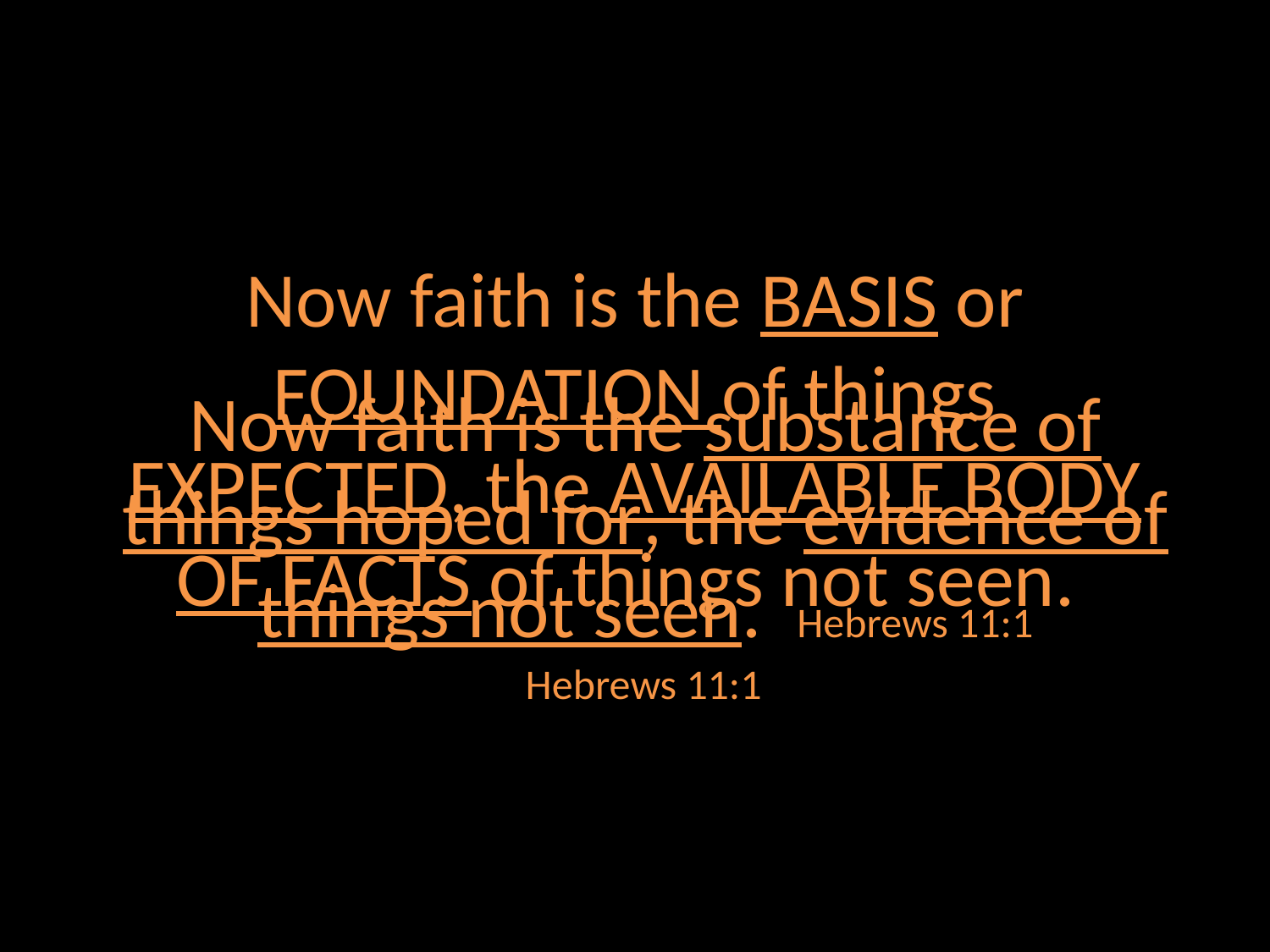

Now faith is the BASIS or FOUNDATION of things EXPECTED, the AVAILABLE BODY OF FACTS of things not seen.
 Hebrews 11:1
# Now faith is the substance of things hoped for, the evidence of things not seen.  Hebrews 11:1